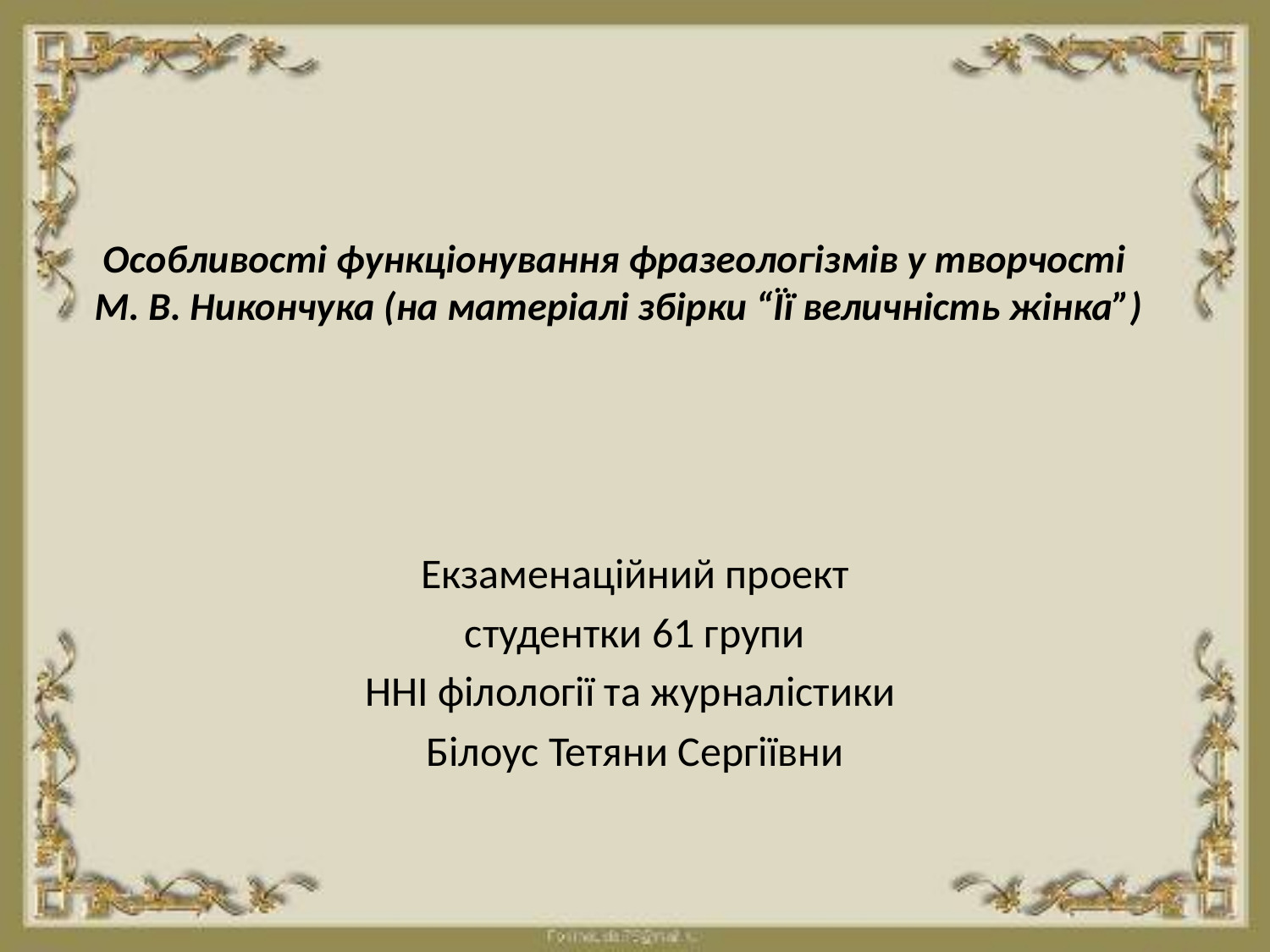

# Особливості функціонування фразеологізмів у творчості М. В. Никончука (на матеріалі збірки “Її величність жінка”)
Екзаменаційний проект
студентки 61 групи
ННІ філології та журналістики
Білоус Тетяни Сергіївни